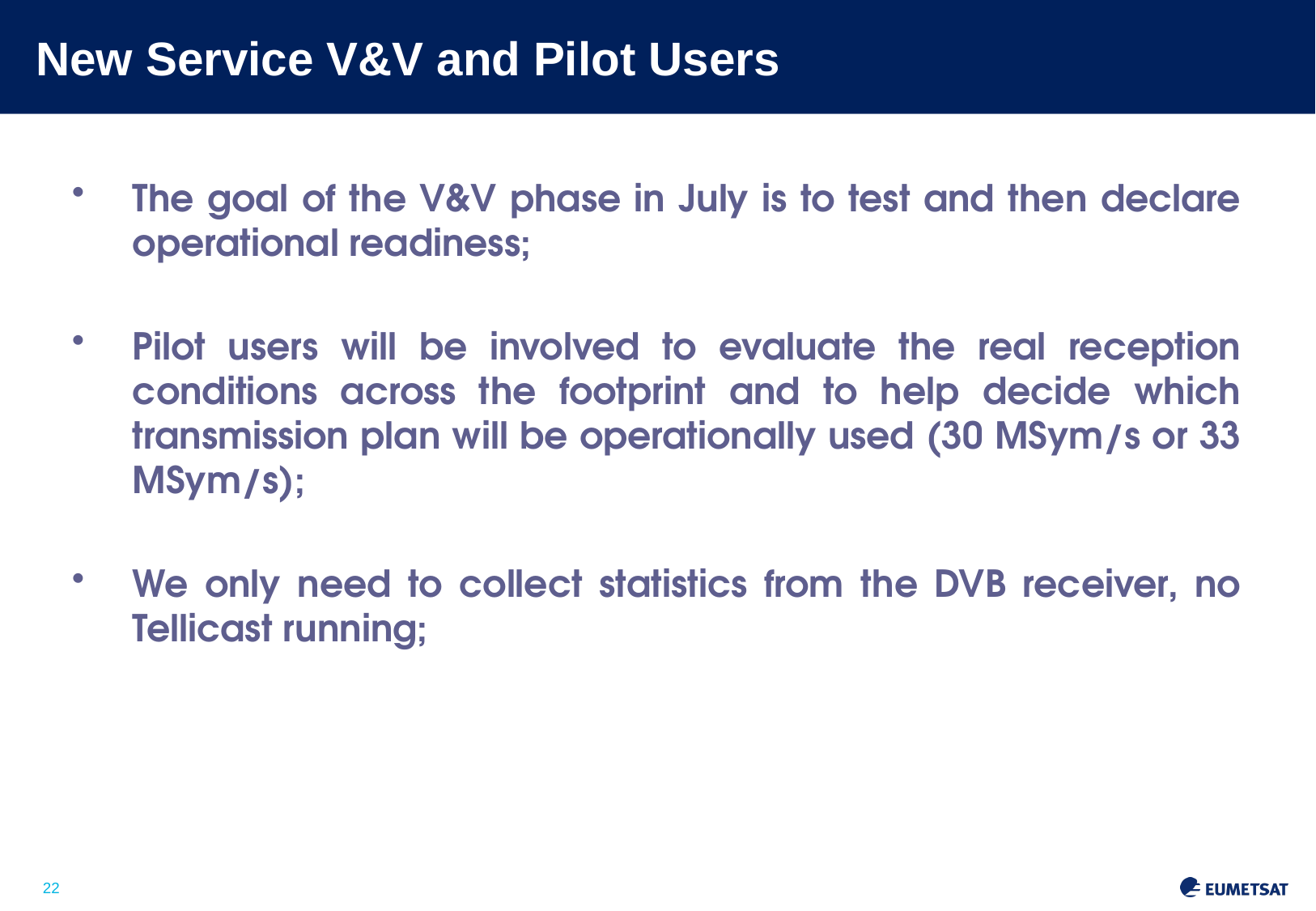

# New Service V&V and Pilot Users
The goal of the V&V phase in July is to test and then declare operational readiness;

Pilot users will be involved to evaluate the real reception conditions across the footprint and to help decide which transmission plan will be operationally used (30 MSym/s or 33 MSym/s);

We only need to collect statistics from the DVB receiver, no Tellicast running;

Slide: 22